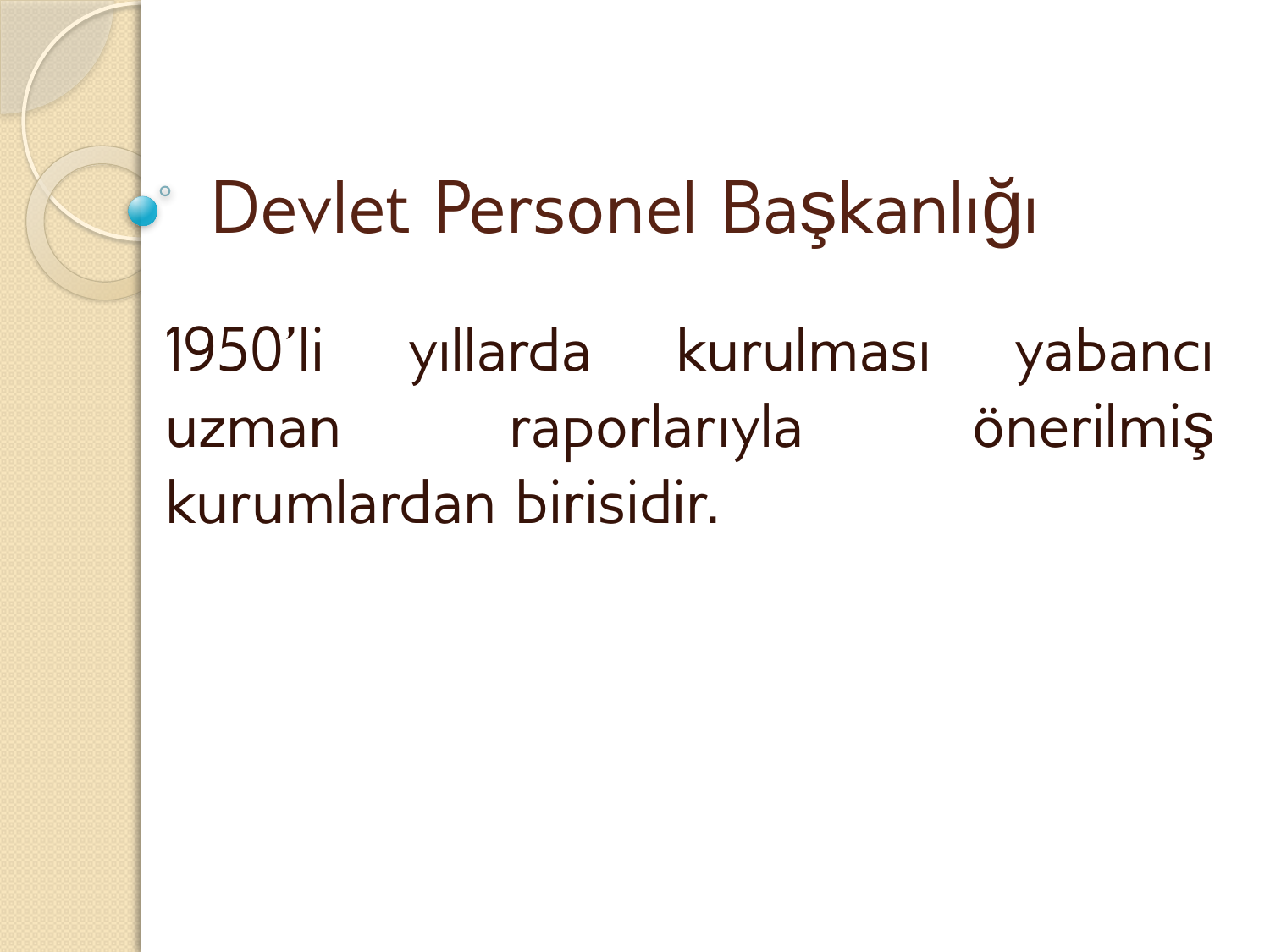

# Devlet Personel Başkanlığı
1950’li yıllarda kurulması yabancı uzman raporlarıyla önerilmiş kurumlardan birisidir.